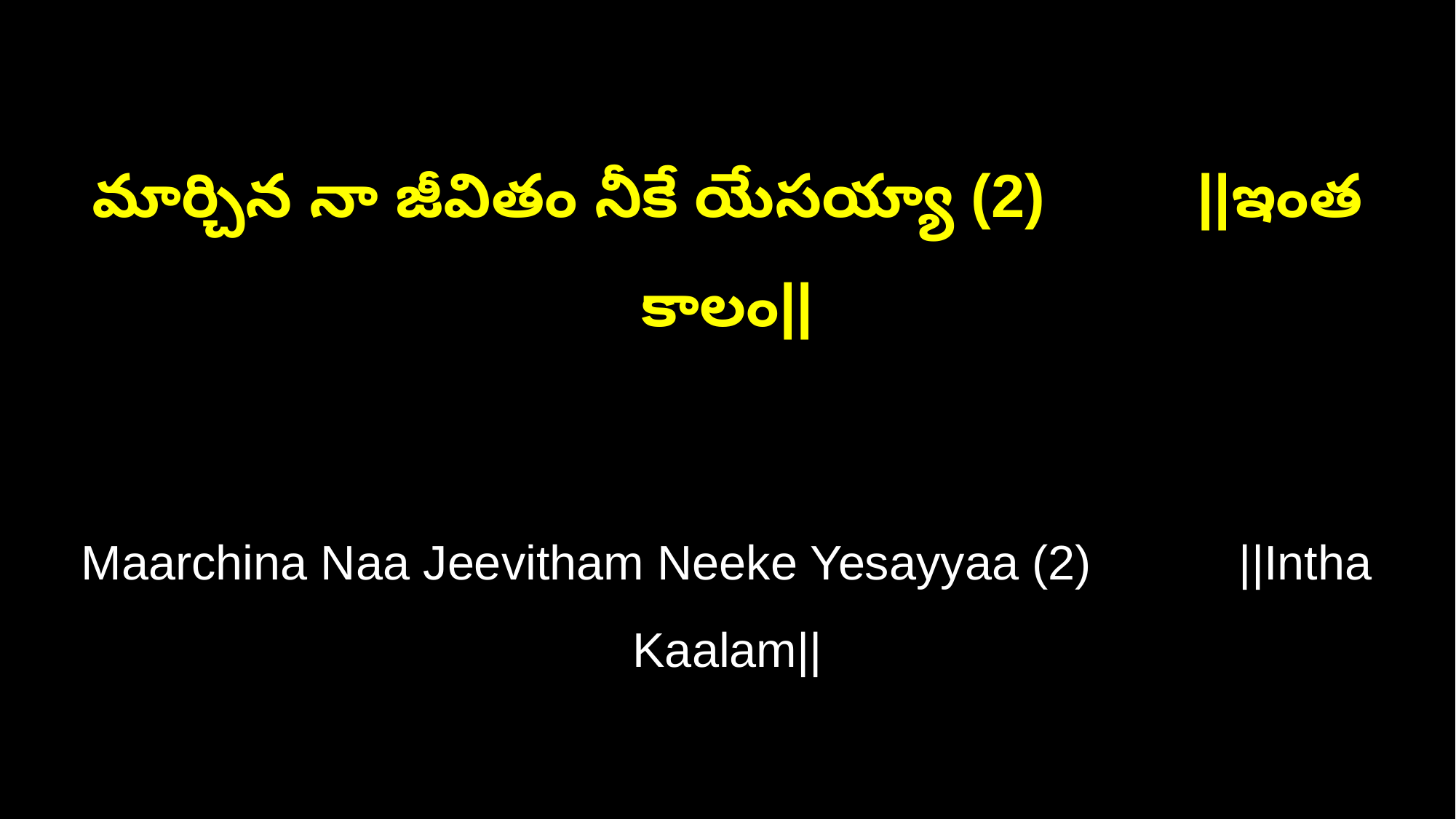

మార్చిన నా జీవితం నీకే యేసయ్యా (2)         ||ఇంత కాలం||
Maarchina Naa Jeevitham Neeke Yesayyaa (2)           ||Intha Kaalam||